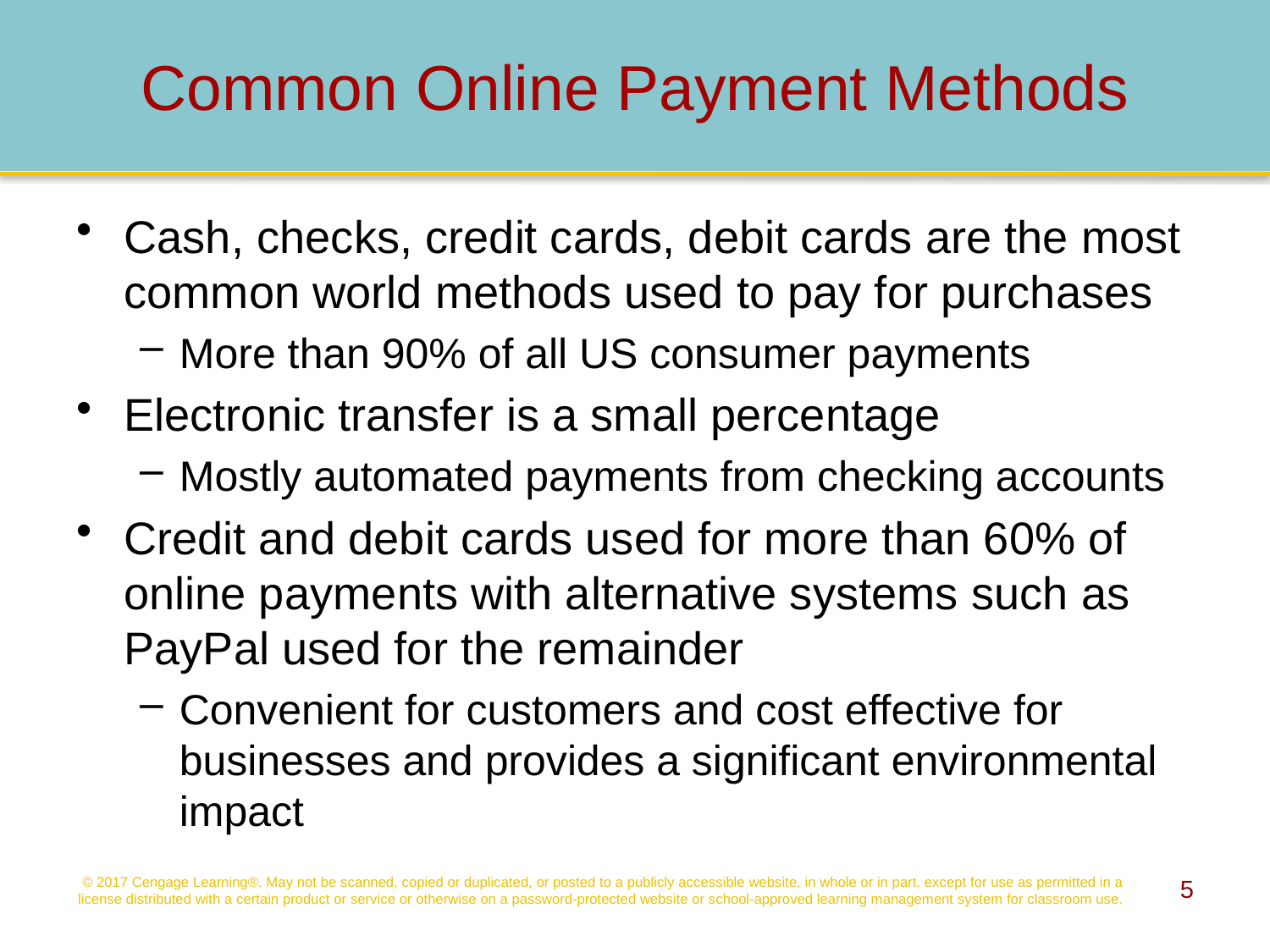

# Common Online Payment Methods
Cash, checks, credit cards, debit cards are the most common world methods used to pay for purchases
More than 90% of all US consumer payments
Electronic transfer is a small percentage
Mostly automated payments from checking accounts
Credit and debit cards used for more than 60% of online payments with alternative systems such as PayPal used for the remainder
Convenient for customers and cost effective for businesses and provides a significant environmental impact
© 2017 Cengage Learning®. May not be scanned, copied or duplicated, or posted to a publicly accessible website, in whole or in part, except for use as permitted in a license distributed with a certain product or service or otherwise on a password-protected website or school-approved learning management system for classroom use.
5